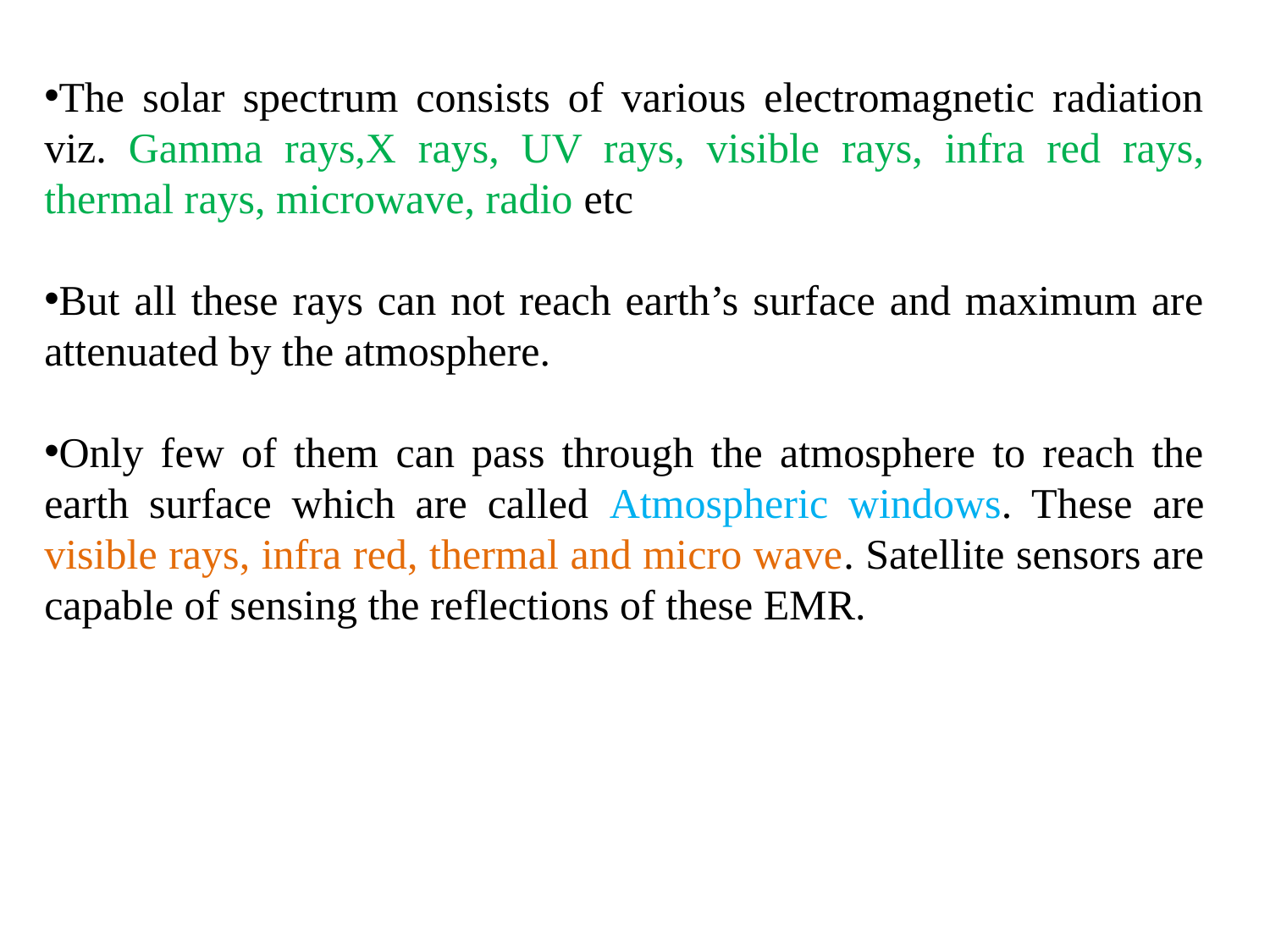

The solar spectrum consists of various electromagnetic radiation viz. Gamma rays,X rays, UV rays, visible rays, infra red rays, thermal rays, microwave, radio etc

But all these rays can not reach earth’s surface and maximum are attenuated by the atmosphere.

Only few of them can pass through the atmosphere to reach the earth surface which are called Atmospheric windows. These are visible rays, infra red, thermal and micro wave. Satellite sensors are capable of sensing the reflections of these EMR.